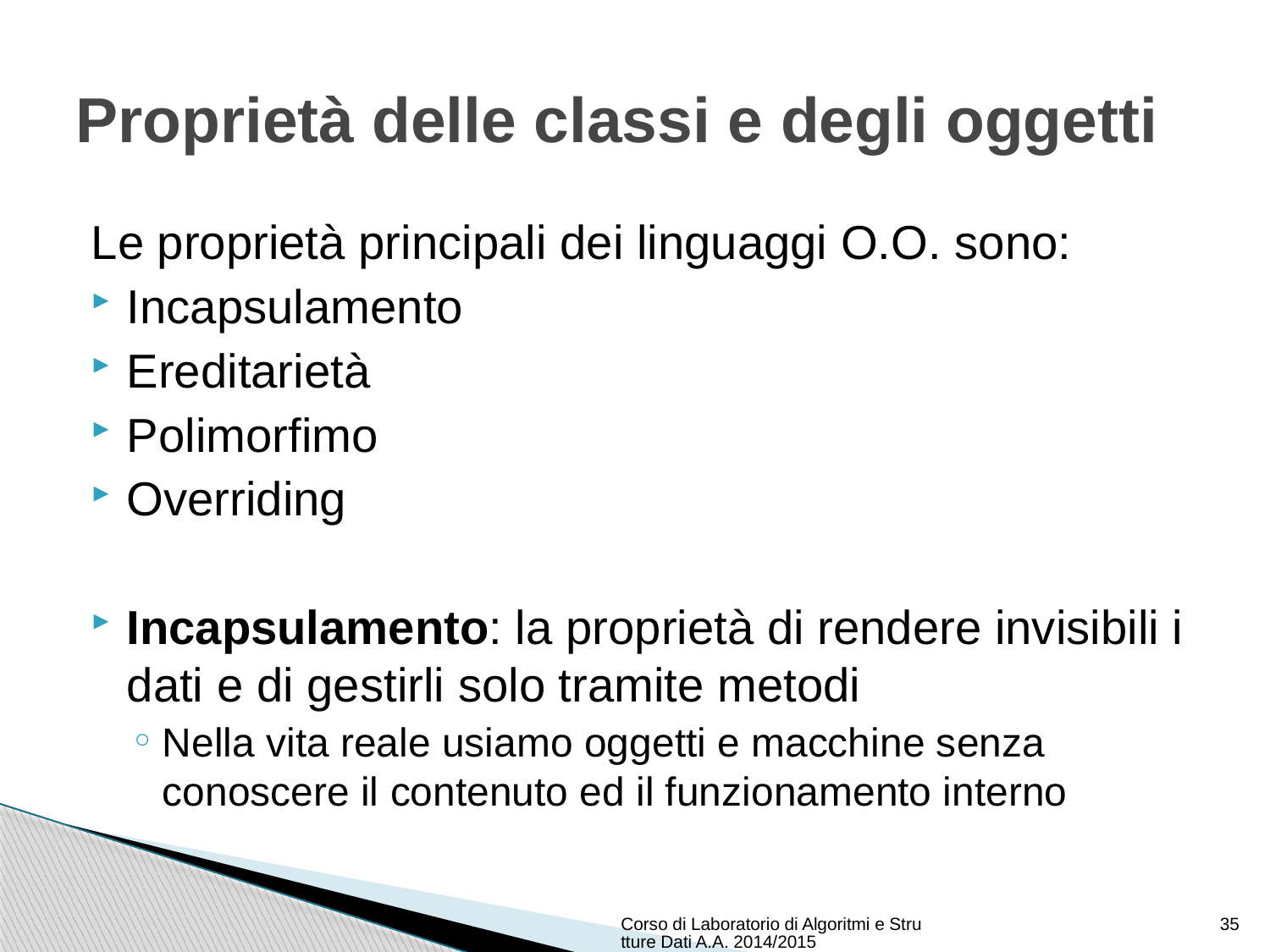

# Proprietà delle classi e degli oggetti
Le proprietà principali dei linguaggi O.O. sono:
Incapsulamento
Ereditarietà
Polimorfimo
Overriding

Incapsulamento: la proprietà di rendere invisibili i dati e di gestirli solo tramite metodi
Nella vita reale usiamo oggetti e macchine senza conoscere il contenuto ed il funzionamento interno

Corso di Laboratorio di Algoritmi e Strutture Dati A.A. 2014/2015
35